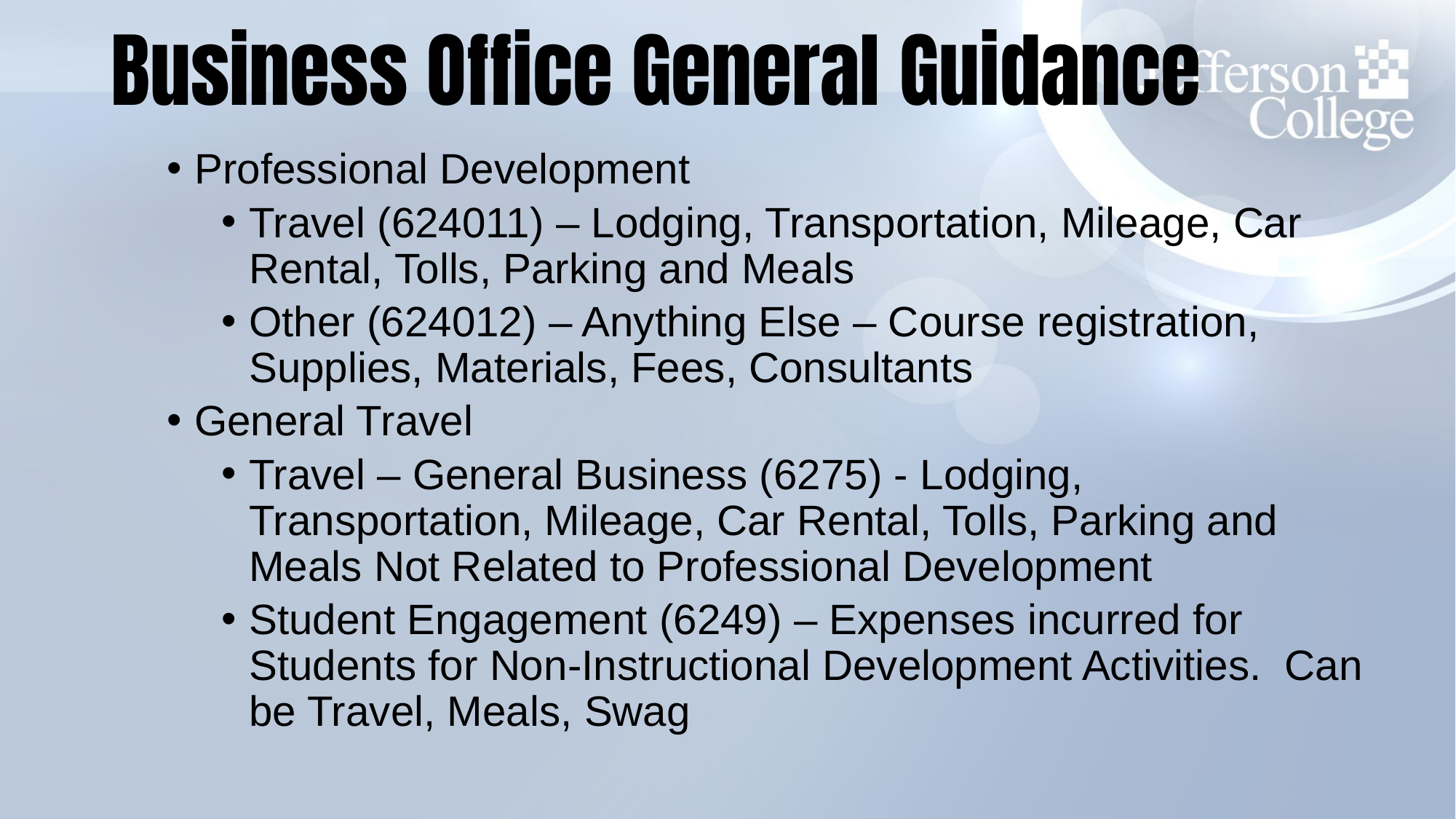

# Business Office General Guidance
Professional Development
Travel (624011) – Lodging, Transportation, Mileage, Car Rental, Tolls, Parking and Meals
Other (624012) – Anything Else – Course registration, Supplies, Materials, Fees, Consultants
General Travel
Travel – General Business (6275) - Lodging, Transportation, Mileage, Car Rental, Tolls, Parking and Meals Not Related to Professional Development
Student Engagement (6249) – Expenses incurred for Students for Non-Instructional Development Activities.  Can be Travel, Meals, Swag